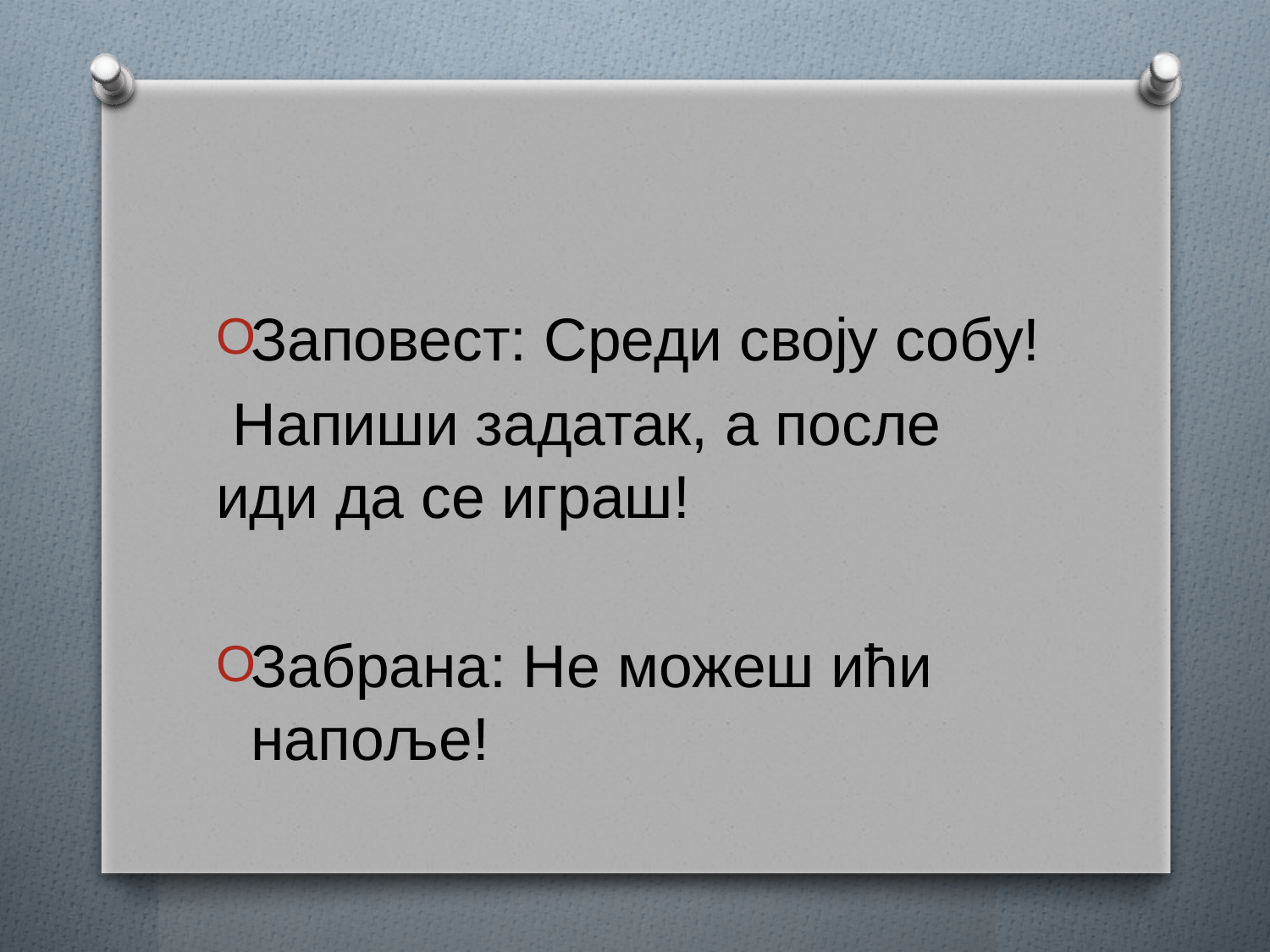

#
Заповест: Среди своју собу!
 Напиши задатак, а после иди да се играш!

Забрана: Не можеш ићи напоље!